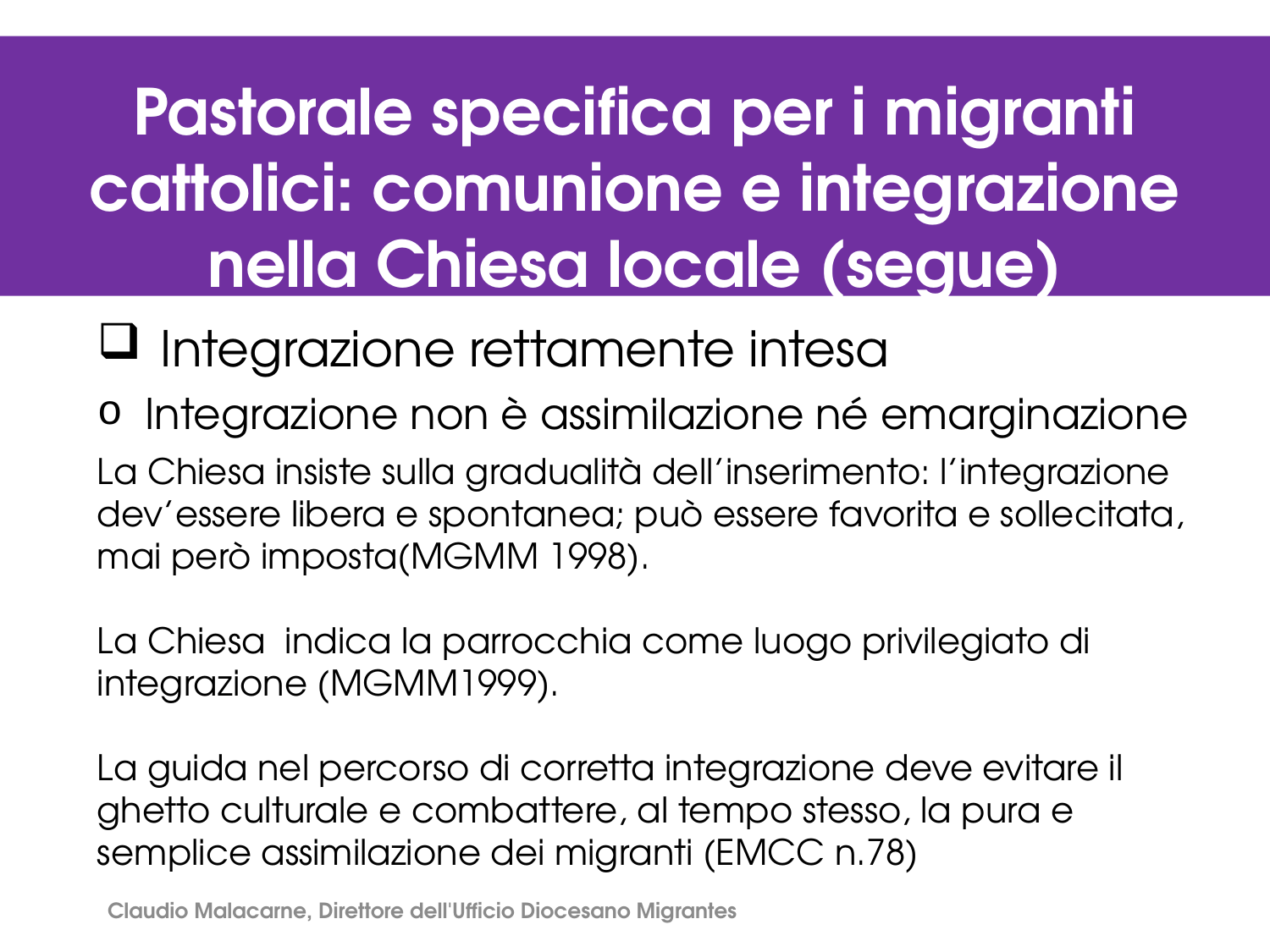

La distribuzione degli immigrati stranieri per contesti territoriali al 1° gennaio 2011/1

La distribuzione degli immigrati stranieri per contesti territoriali al 1° gennaio 2011/1
Pastorale specifica per i migranti cattolici: comunione e integrazione nella Chiesa locale (segue)

Integrazione rettamente intesa
Integrazione non è assimilazione né emarginazione
La Chiesa insiste sulla gradualità dell’inserimento: l’integrazione dev’essere libera e spontanea; può essere favorita e sollecitata, mai però imposta(MGMM 1998).
La Chiesa  indica la parrocchia come luogo privilegiato di integrazione (MGMM1999).
La guida nel percorso di corretta integrazione deve evitare il ghetto culturale e combattere, al tempo stesso, la pura e semplice assimilazione dei migranti (EMCC n.78)

Claudio Malacarne, Direttore dell'Ufficio Diocesano Migrantes